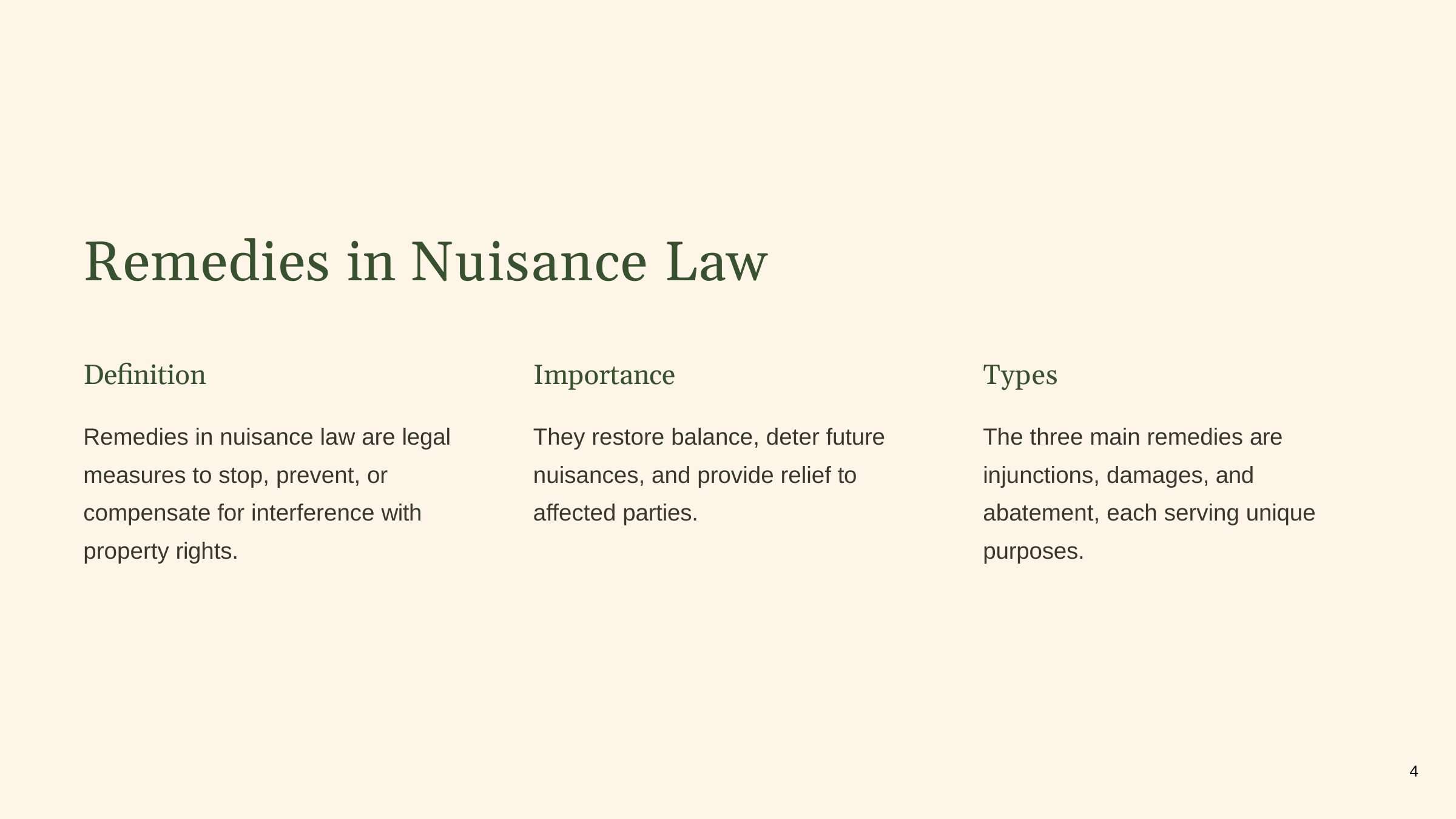

# Remedies in Nuisance Law
Definition
Importance
Types
Remedies in nuisance law are legal measures to stop, prevent, or compensate for interference with property rights.
They restore balance, deter future nuisances, and provide relief to affected parties.
The three main remedies are injunctions, damages, and abatement, each serving unique purposes.
4